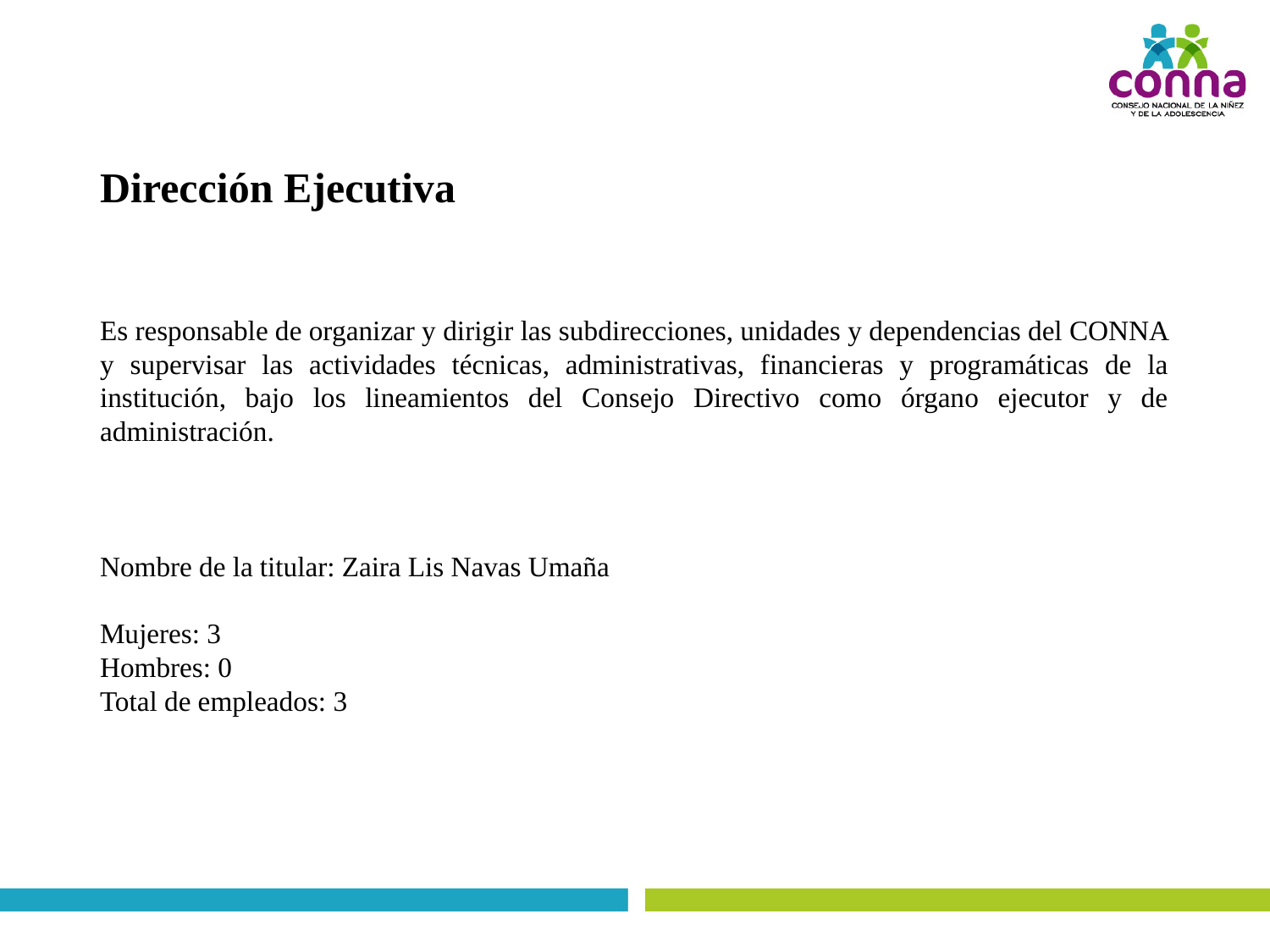

# Dirección Ejecutiva
Es responsable de organizar y dirigir las subdirecciones, unidades y dependencias del CONNA y supervisar las actividades técnicas, administrativas, financieras y programáticas de la institución, bajo los lineamientos del Consejo Directivo como órgano ejecutor y de administración.

Nombre de la titular: Zaira Lis Navas Umaña

Mujeres: 3
Hombres: 0
Total de empleados: 3